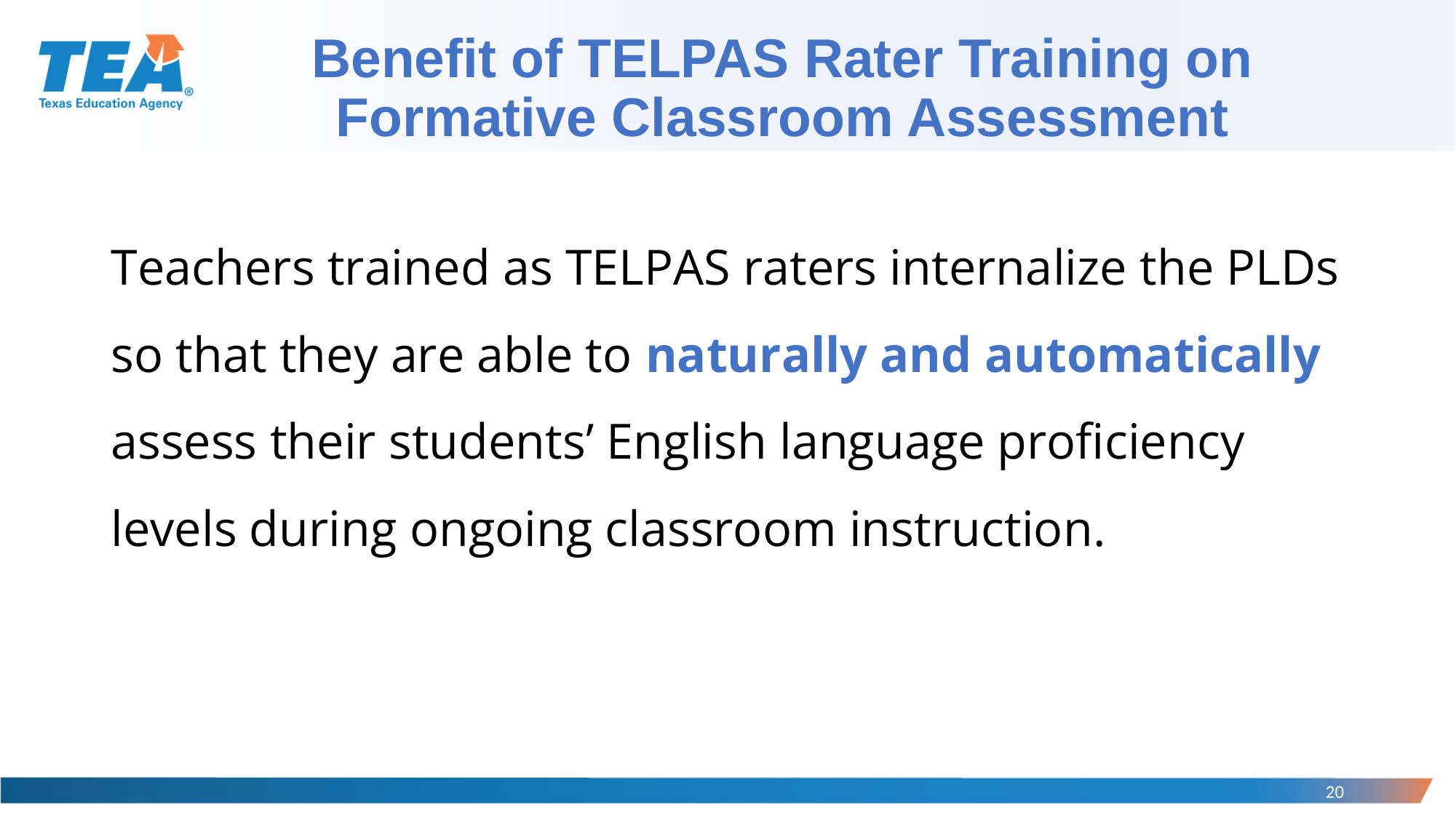

# Benefit of TELPAS Rater Training on Formative Classroom Assessment
Teachers trained as TELPAS raters internalize the PLDs so that they are able to naturally and automatically assess their students’ English language proficiency levels during ongoing classroom instruction.
20